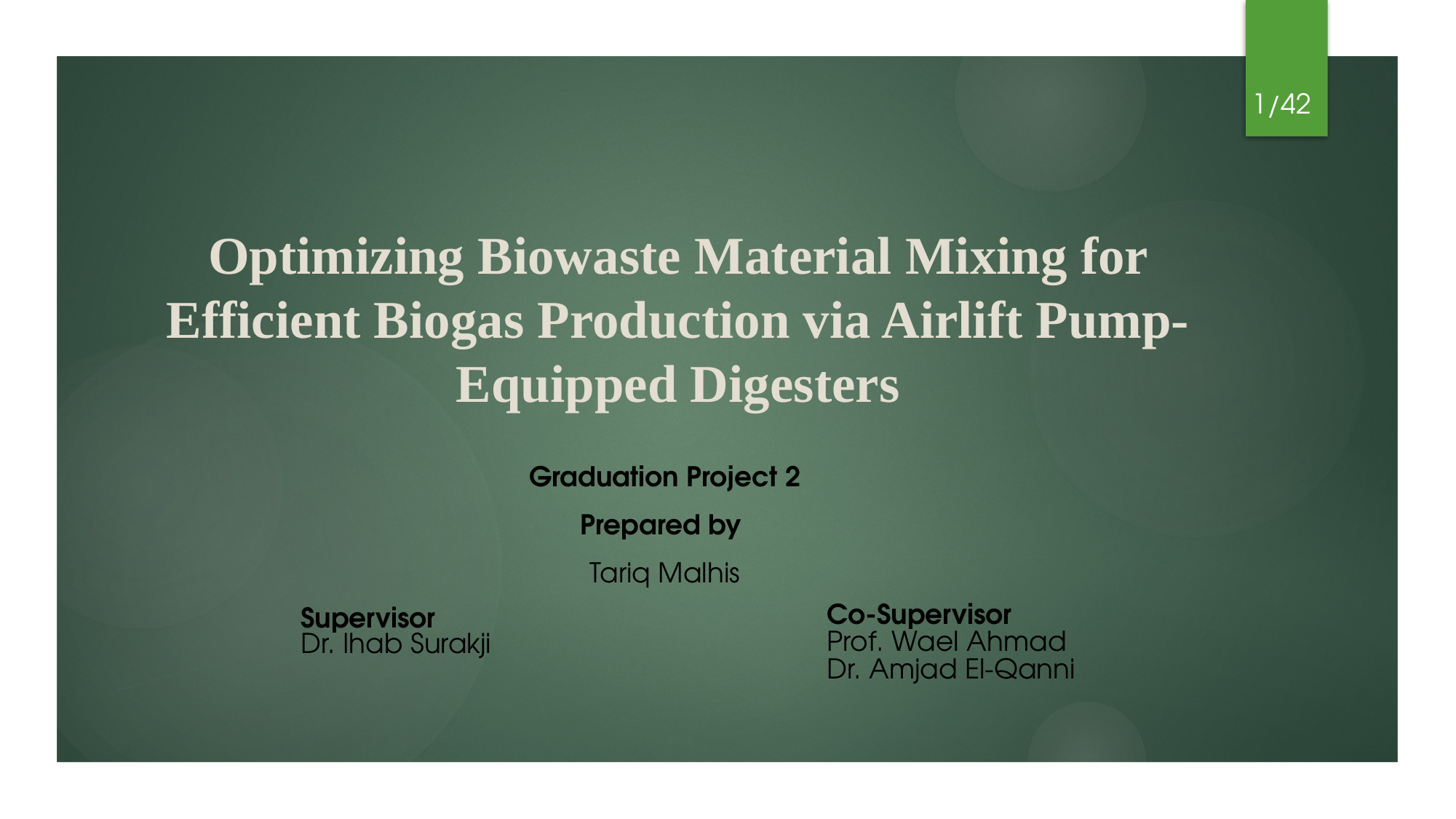

1/42
# Optimizing Biowaste Material Mixing for Efficient Biogas Production via Airlift Pump-Equipped Digesters
Graduation Project 2
Prepared by
Tariq Malhis

| Supervisor Dr. Ihab Surakji | Co-Supervisor Prof. Wael Ahmad Dr. Amjad El-Qanni |
| --- | --- |